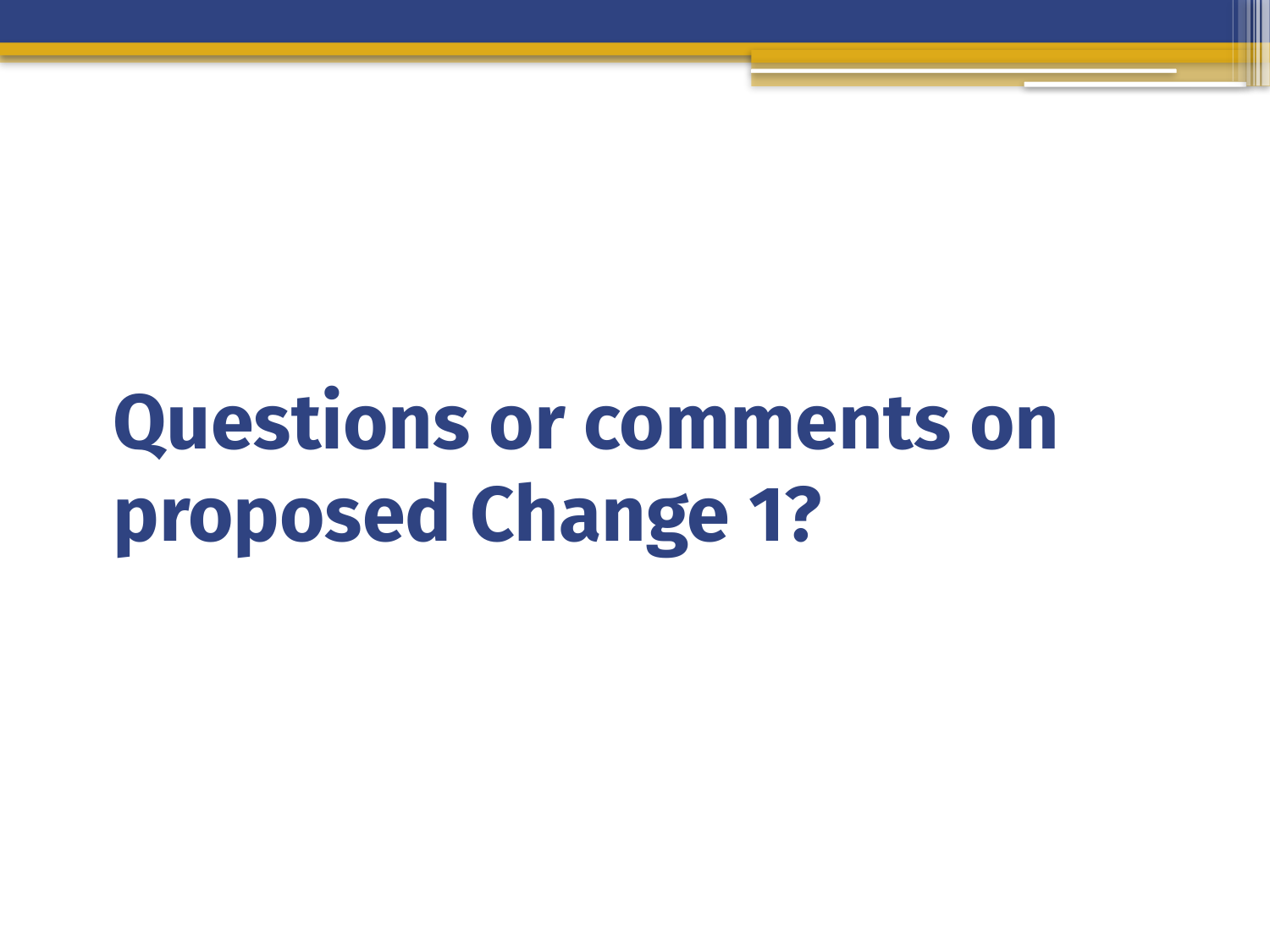

# Questions or comments on proposed Change 1?